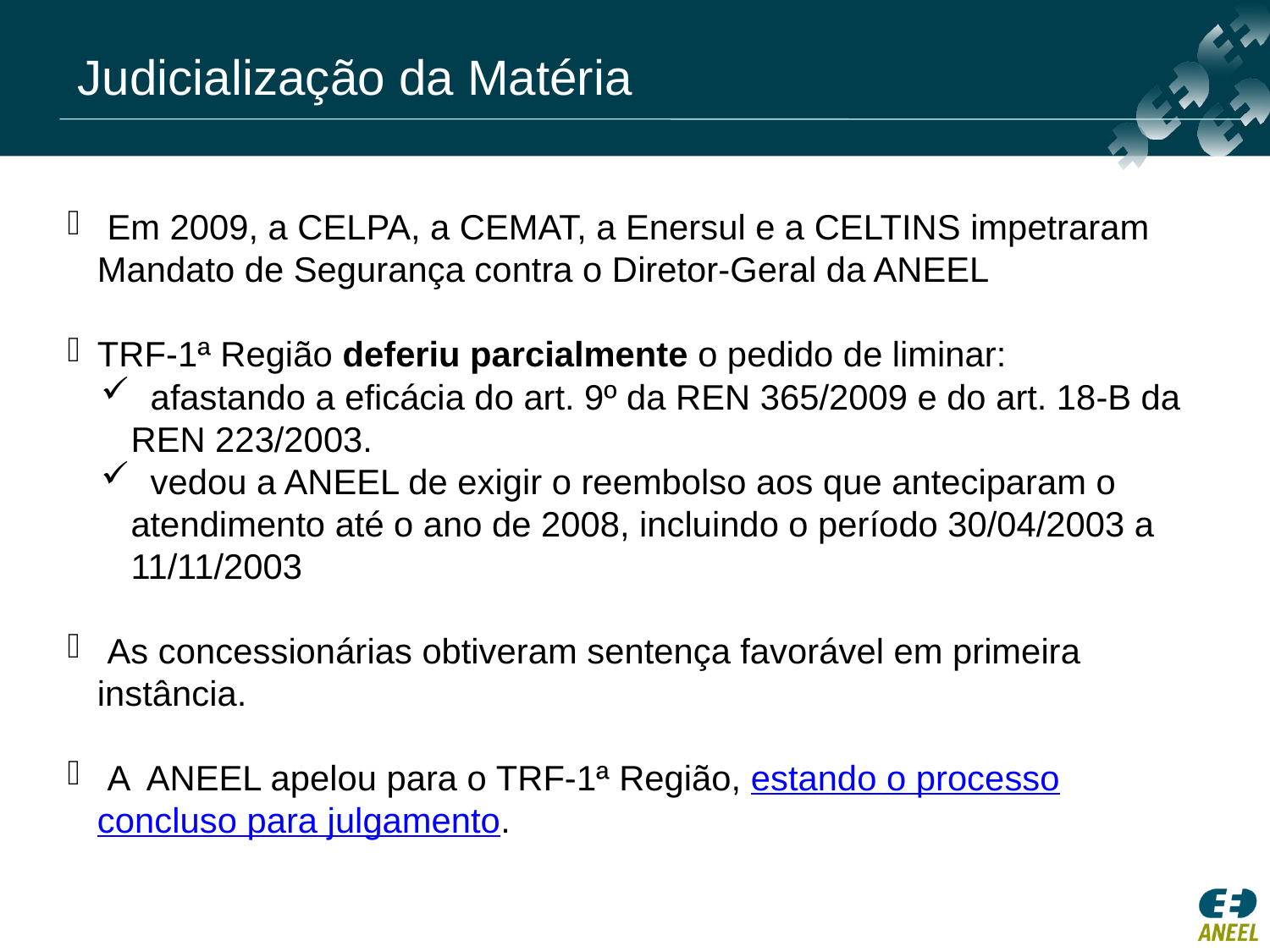

Judicialização da Matéria

 Em 2009, a CELPA, a CEMAT, a Enersul e a CELTINS impetraram Mandato de Segurança contra o Diretor-Geral da ANEEL

TRF-1ª Região deferiu parcialmente o pedido de liminar:
  afastando a eficácia do art. 9º da REN 365/2009 e do art. 18-B da REN 223/2003.
  vedou a ANEEL de exigir o reembolso aos que anteciparam o atendimento até o ano de 2008, incluindo o período 30/04/2003 a 11/11/2003

 As concessionárias obtiveram sentença favorável em primeira instância.

 A  ANEEL apelou para o TRF-1ª Região, estando o processo concluso para julgamento.